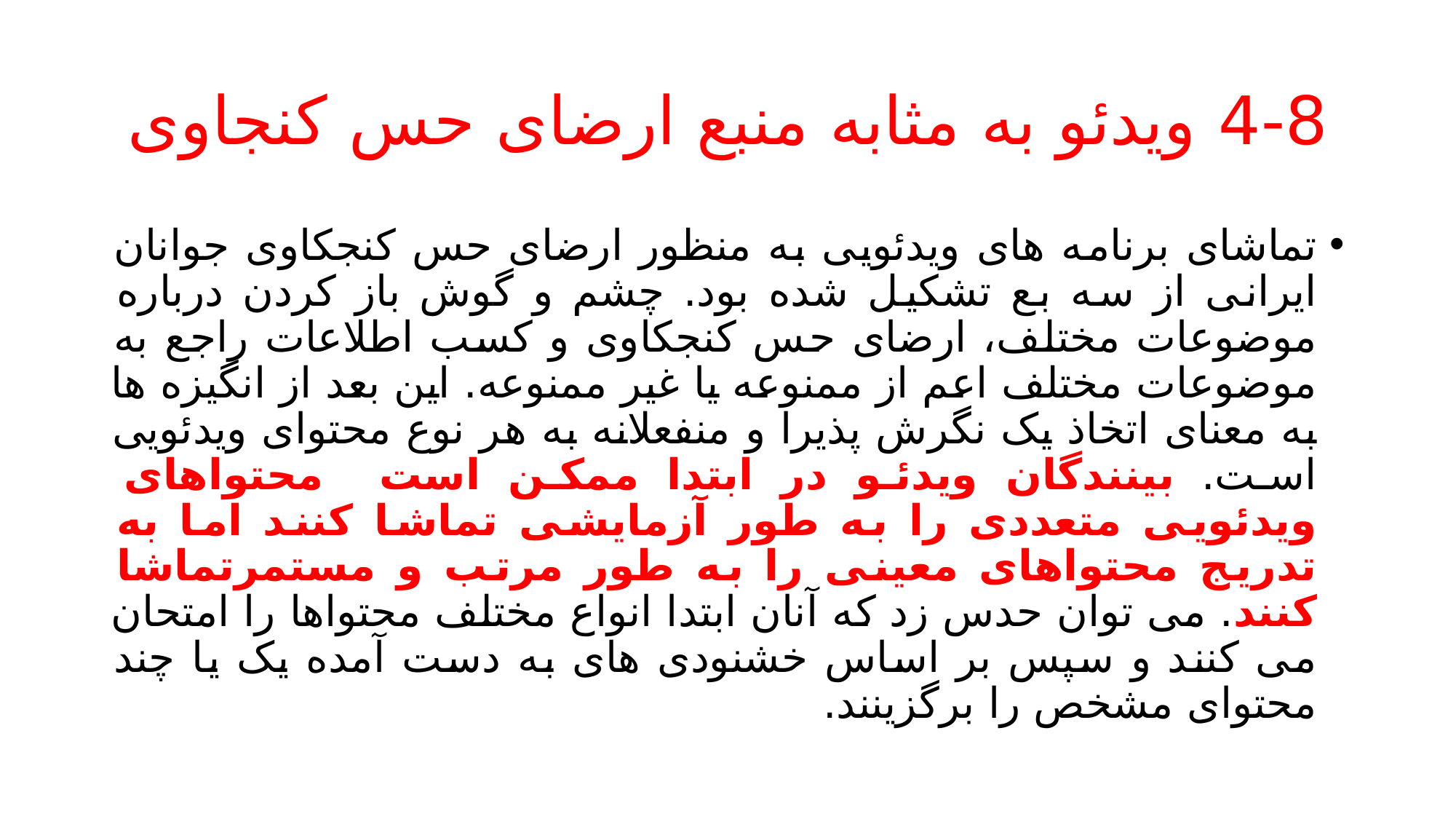

# 4-8 ویدئو به مثابه منبع ارضای حس کنجاوی
تماشای برنامه های ویدئویی به منظور ارضای حس کنجکاوی جوانان ایرانی از سه بع تشکیل شده بود. چشم و گوش باز کردن درباره موضوعات مختلف، ارضای حس کنجکاوی و کسب اطلاعات راجع به موضوعات مختلف اعم از ممنوعه یا غیر ممنوعه. این بعد از انگیزه ها به معنای اتخاذ یک نگرش پذیرا و منفعلانه به هر نوع محتوای ویدئویی است. بینندگان ویدئو در ابتدا ممکن است  محتواهای ویدئویی متعددی را به طور آزمایشی تماشا کنند اما به تدریج محتواهای معینی را به طور مرتب و مستمرتماشا کنند. می توان حدس زد که آنان ابتدا انواع مختلف محتواها را امتحان می کنند و سپس بر اساس خشنودی های به دست آمده یک یا چند محتوای مشخص را برگزینند.